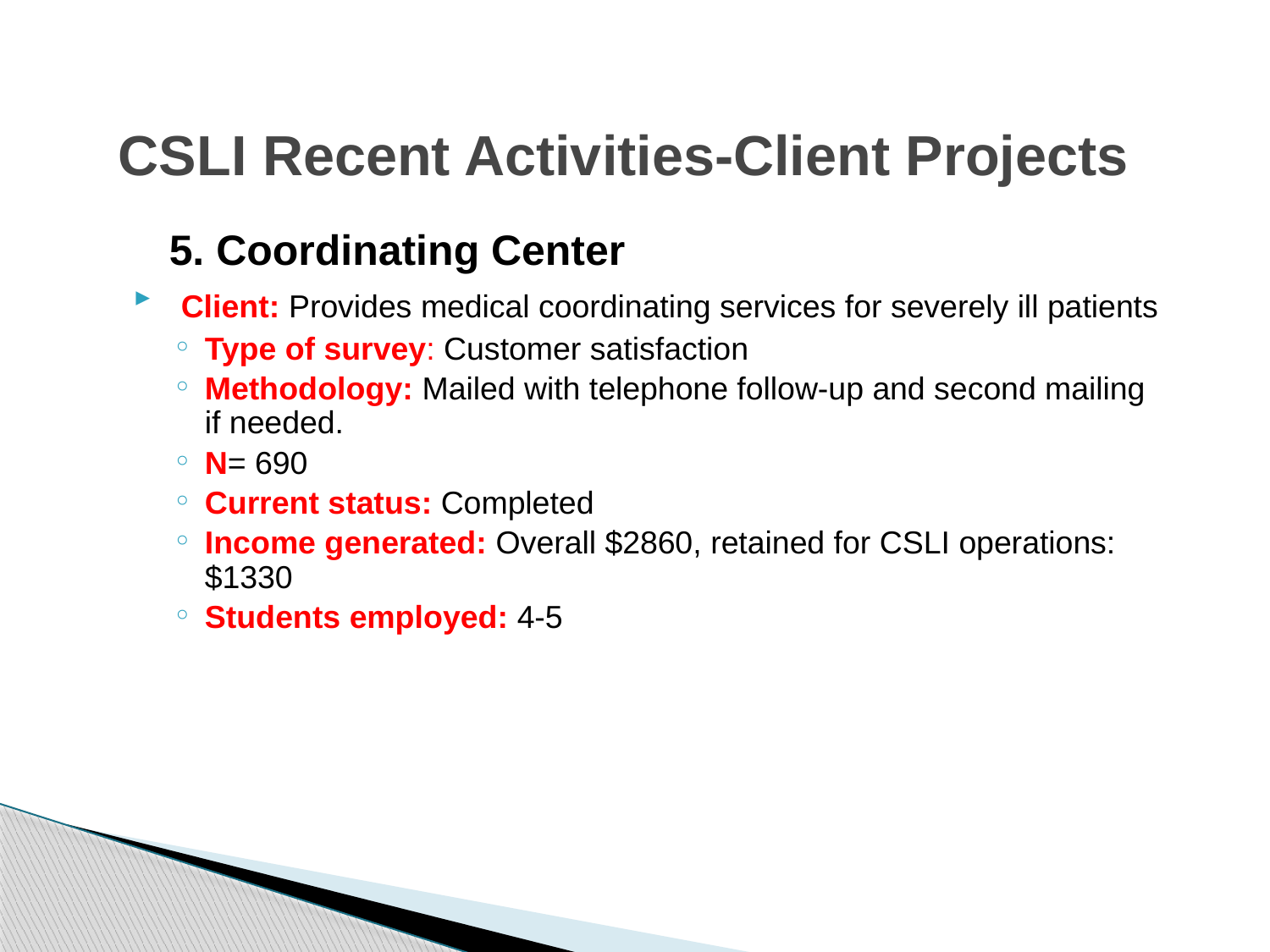

# CSLI Recent Activities-Client Projects
	5. Coordinating Center
 Client: Provides medical coordinating services for severely ill patients
Type of survey: Customer satisfaction
Methodology: Mailed with telephone follow-up and second mailing if needed.
N= 690
Current status: Completed
Income generated: Overall $2860, retained for CSLI operations: $1330
Students employed: 4-5